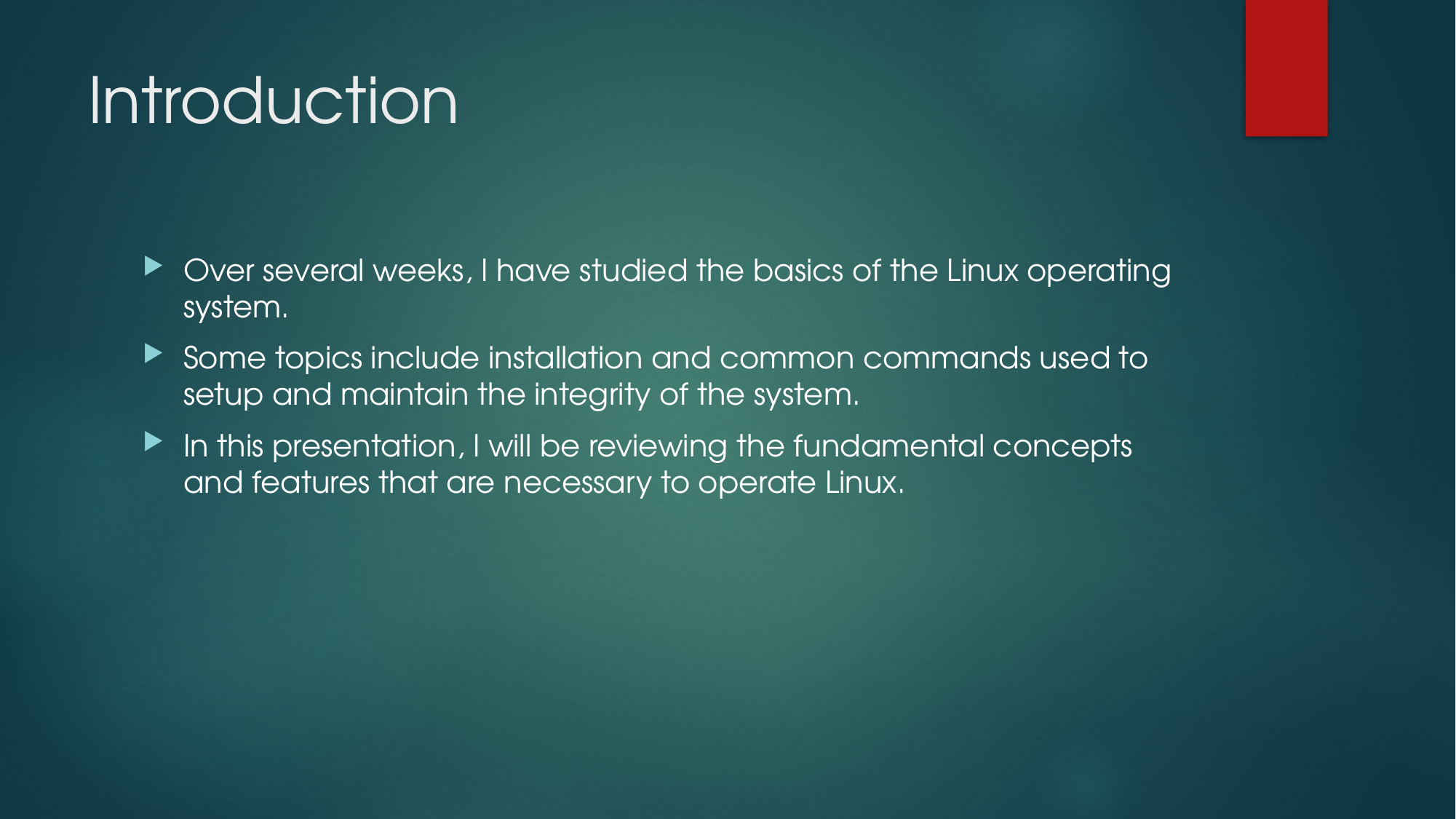

# Introduction
Over several weeks, I have studied the basics of the Linux operating system.
Some topics include installation and common commands used to setup and maintain the integrity of the system.
In this presentation, I will be reviewing the fundamental concepts and features that are necessary to operate Linux.